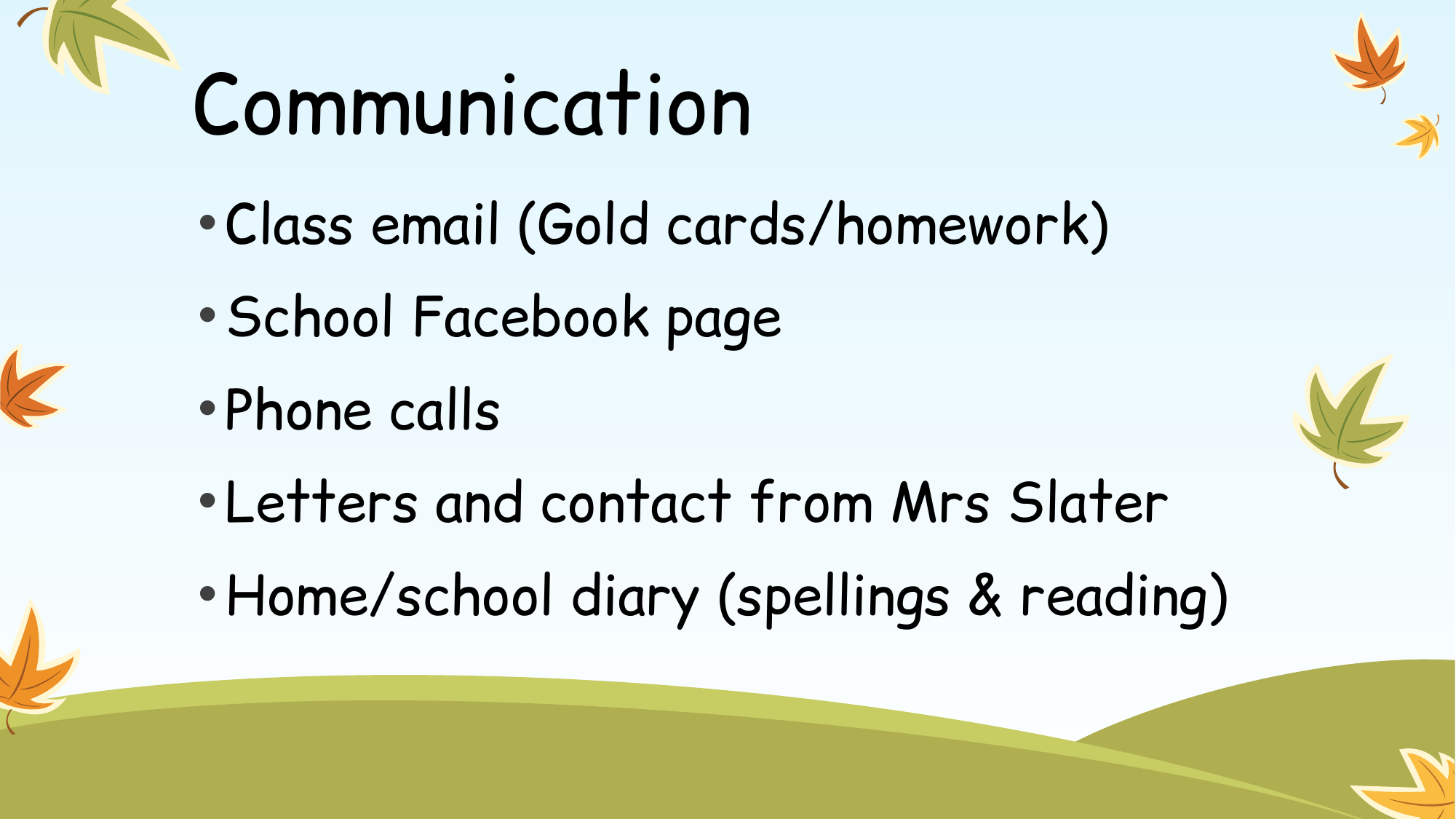

# Communication
Class email (Gold cards/homework)
School Facebook page
Phone calls
Letters and contact from Mrs Slater
Home/school diary (spellings & reading)